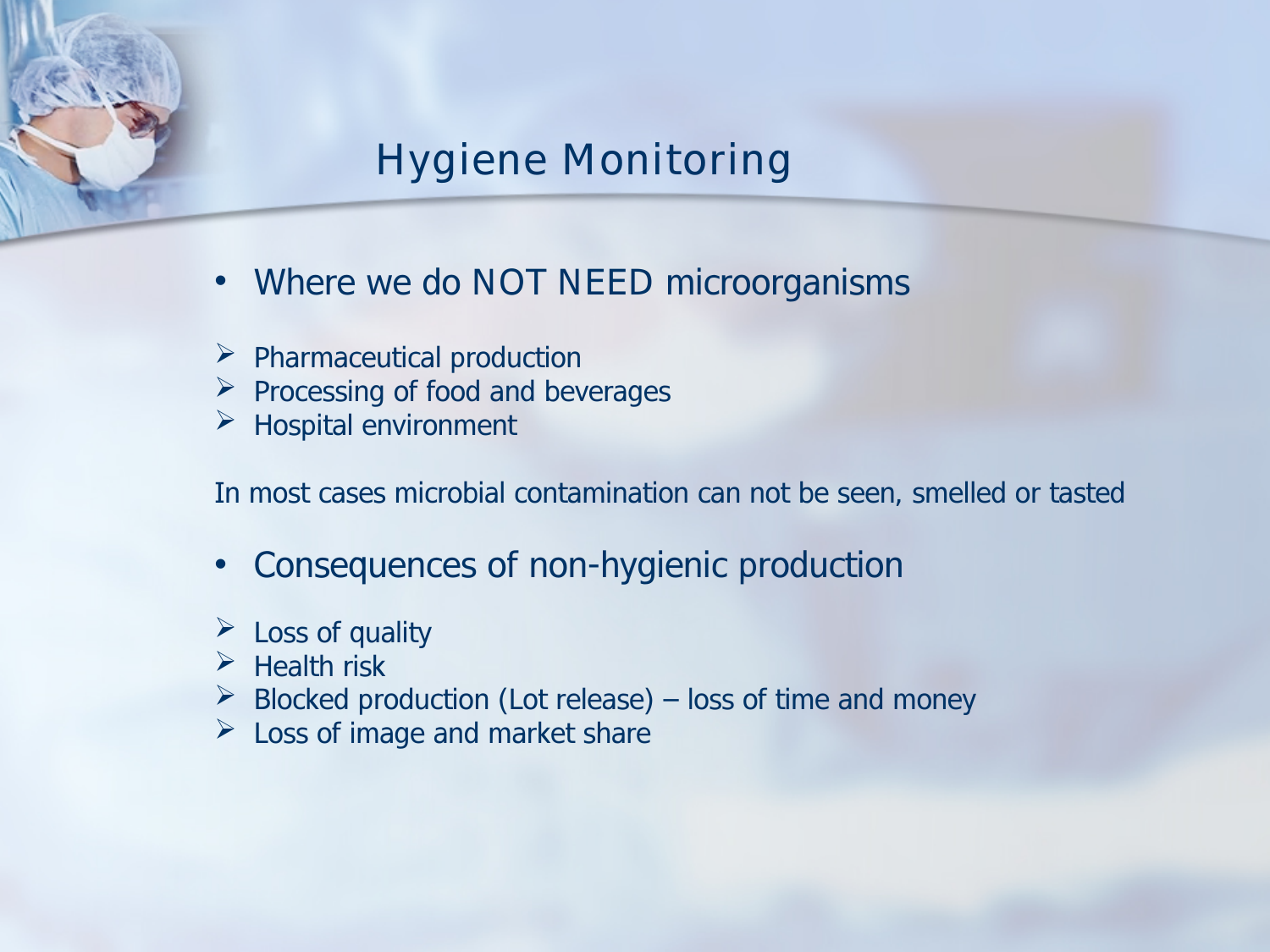

Hygiene Monitoring

Where we do NOT NEED microorganisms

Pharmaceutical production
Processing of food and beverages
Hospital environment

In most cases microbial contamination can not be seen, smelled or tasted

Consequences of non-hygienic production

Loss of quality
Health risk
Blocked production (Lot release) – loss of time and money
Loss of image and market share